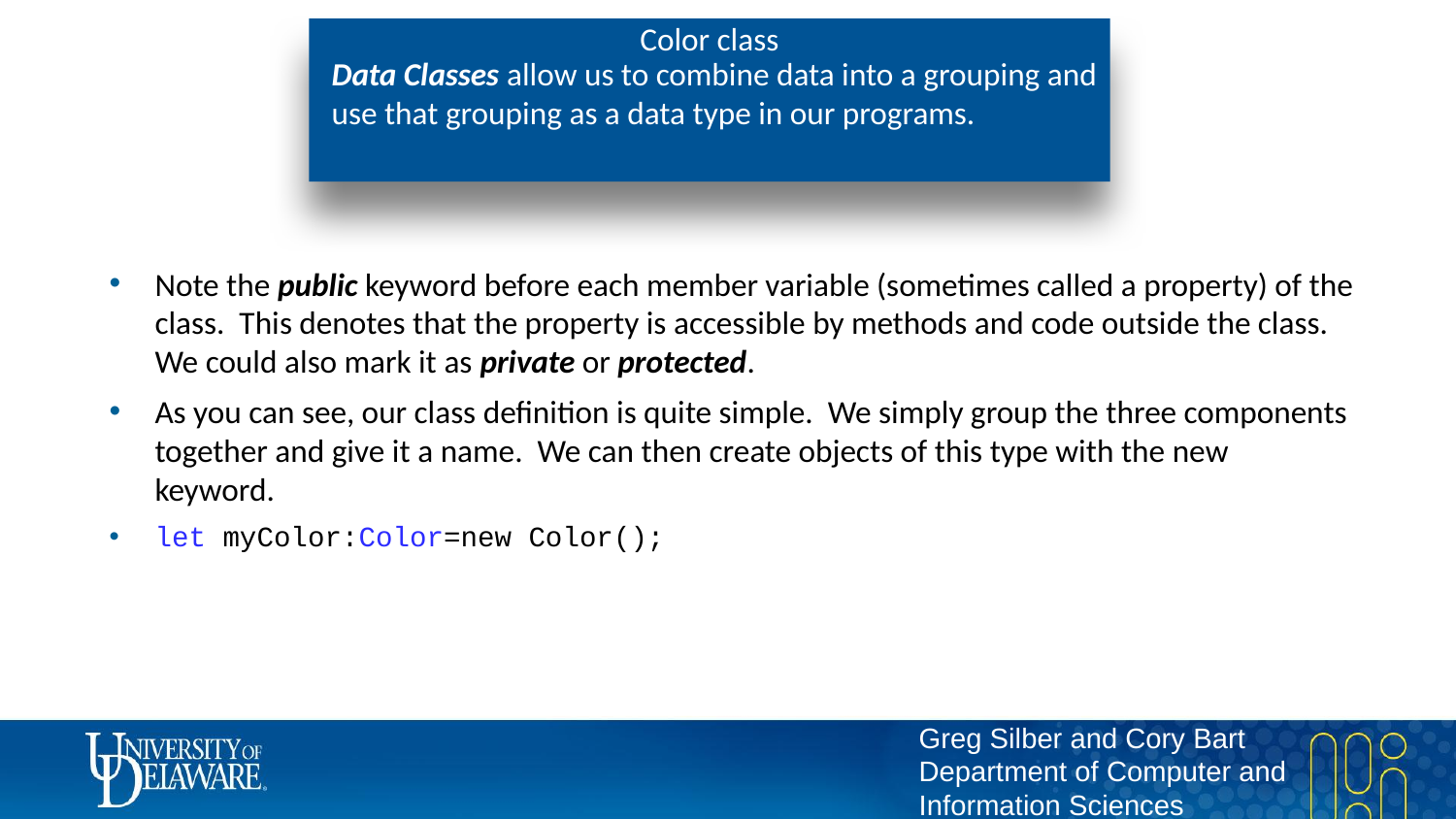

# Color class
Data Classes allow us to combine data into a grouping and use that grouping as a data type in our programs.

Note the public keyword before each member variable (sometimes called a property) of the class.  This denotes that the property is accessible by methods and code outside the class.  We could also mark it as private or protected.
As you can see, our class definition is quite simple.  We simply group the three components together and give it a name.  We can then create objects of this type with the new keyword.
let myColor:Color=new Color();